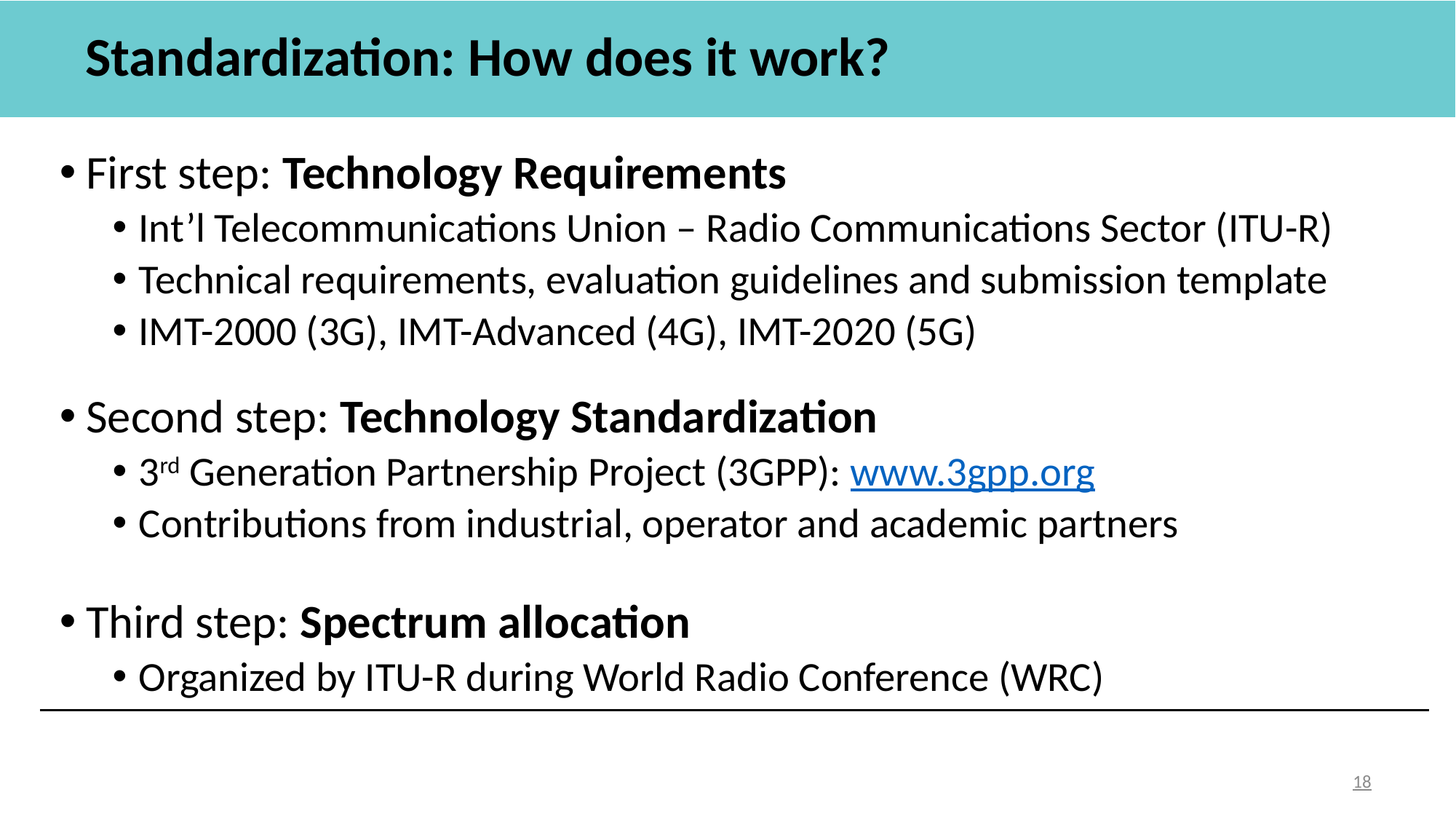

# Standardization: How does it work?
First step: Technology Requirements
Int’l Telecommunications Union – Radio Communications Sector (ITU-R)
Technical requirements, evaluation guidelines and submission template
IMT-2000 (3G), IMT-Advanced (4G), IMT-2020 (5G)

Second step: Technology Standardization
3rd Generation Partnership Project (3GPP): www.3gpp.org
Contributions from industrial, operator and academic partners

Third step: Spectrum allocation
Organized by ITU-R during World Radio Conference (WRC)